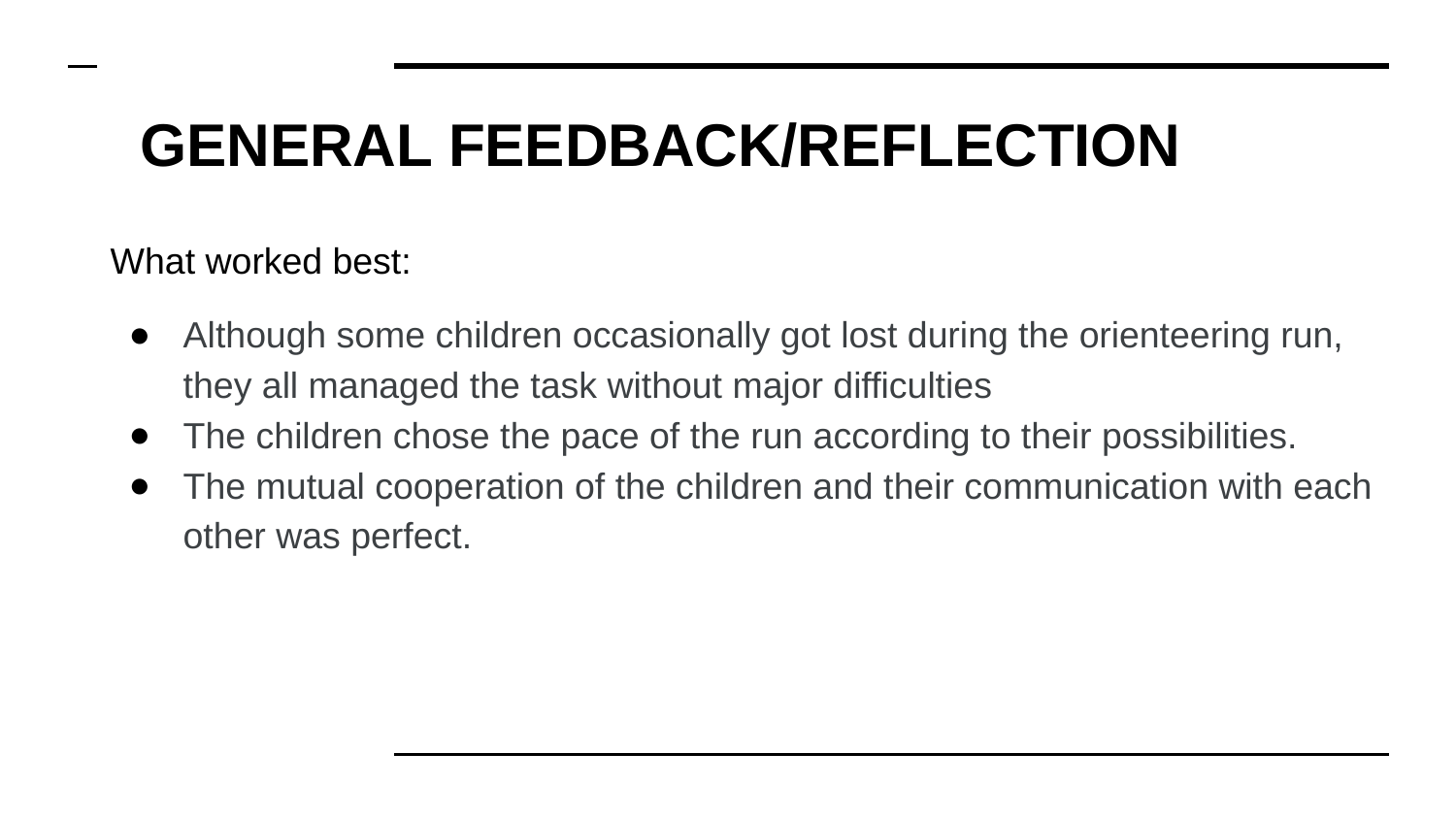

# GENERAL FEEDBACK/REFLECTION
What worked best:
Although some children occasionally got lost during the orienteering run, they all managed the task without major difficulties
The children chose the pace of the run according to their possibilities.
The mutual cooperation of the children and their communication with each other was perfect.